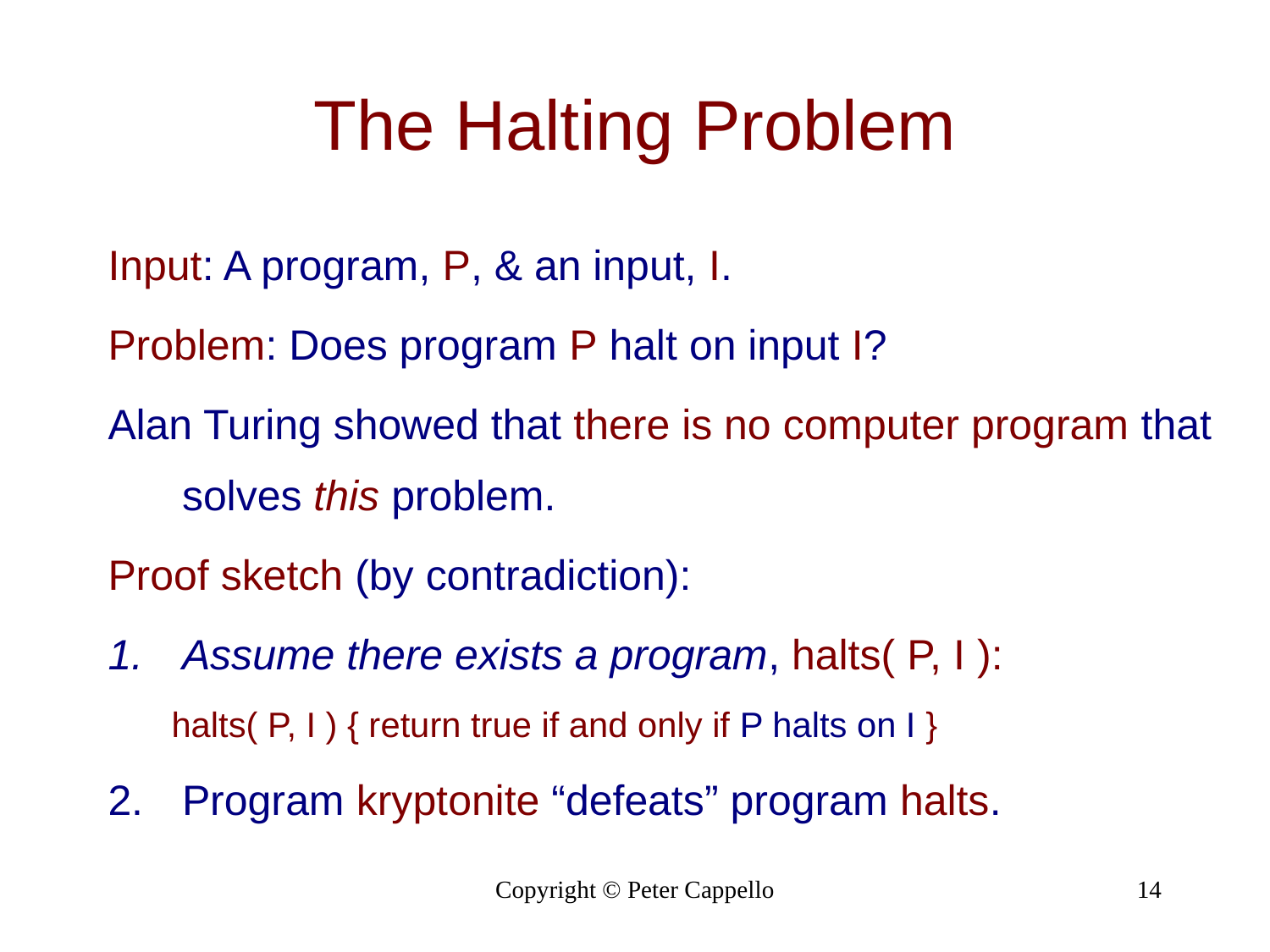

# The Halting Problem
Input: A program, P, & an input, I.
Problem: Does program P halt on input I?
Alan Turing showed that there is no computer program that solves this problem.
Proof sketch (by contradiction):
Assume there exists a program, halts( P, I ):
halts( P, I ) { return true if and only if P halts on I }
Program kryptonite “defeats” program halts.
Copyright © Peter Cappello
14